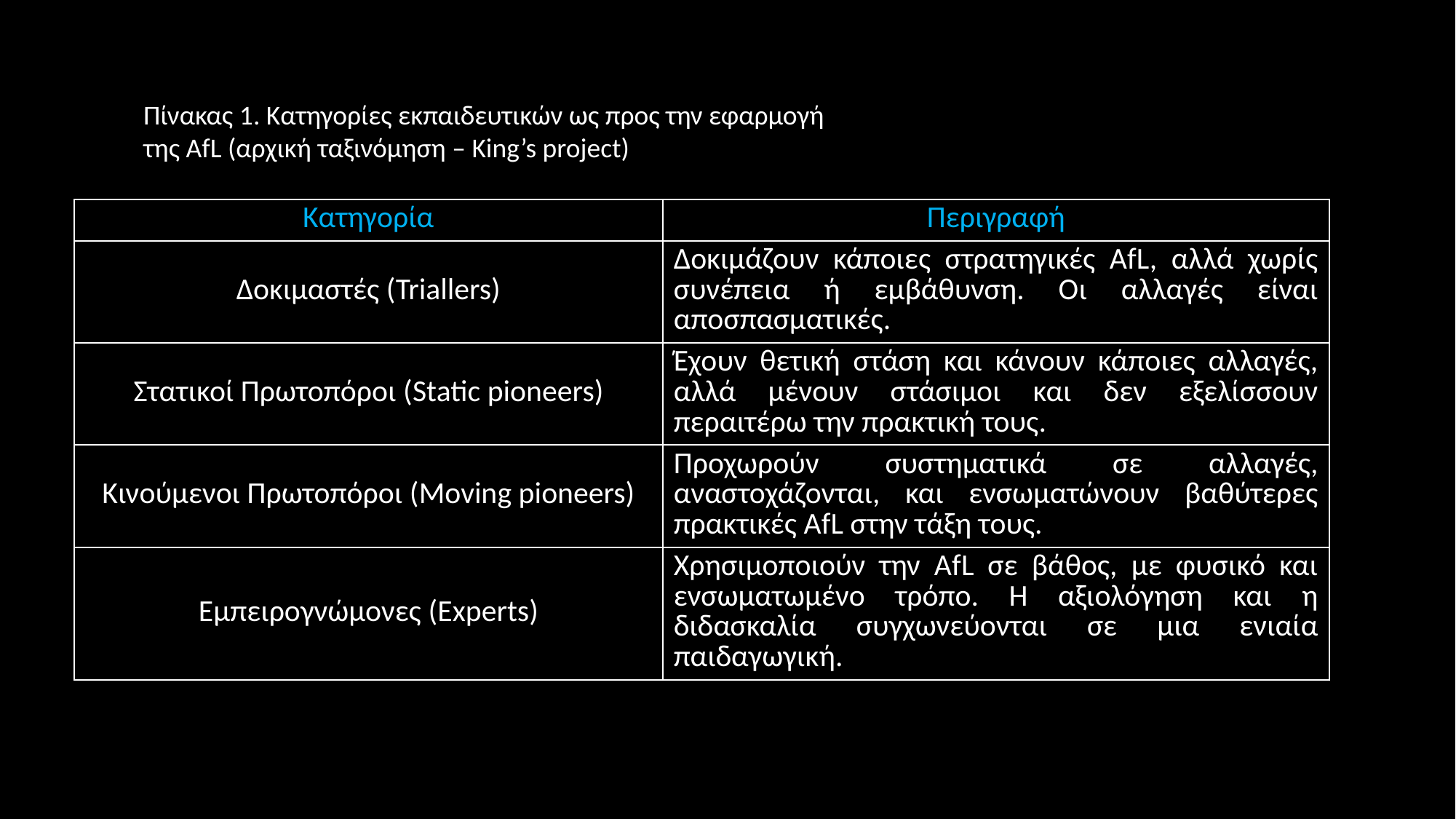

Πίνακας 1. Κατηγορίες εκπαιδευτικών ως προς την εφαρμογή της AfL (αρχική ταξινόμηση – King’s project)
| Κατηγορία | Περιγραφή |
| --- | --- |
| Δοκιμαστές (Triallers) | Δοκιμάζουν κάποιες στρατηγικές AfL, αλλά χωρίς συνέπεια ή εμβάθυνση. Οι αλλαγές είναι αποσπασματικές. |
| Στατικοί Πρωτοπόροι (Static pioneers) | Έχουν θετική στάση και κάνουν κάποιες αλλαγές, αλλά μένουν στάσιμοι και δεν εξελίσσουν περαιτέρω την πρακτική τους. |
| Κινούμενοι Πρωτοπόροι (Moving pioneers) | Προχωρούν συστηματικά σε αλλαγές, αναστοχάζονται, και ενσωματώνουν βαθύτερες πρακτικές AfL στην τάξη τους. |
| Εμπειρογνώμονες (Experts) | Χρησιμοποιούν την AfL σε βάθος, με φυσικό και ενσωματωμένο τρόπο. Η αξιολόγηση και η διδασκαλία συγχωνεύονται σε μια ενιαία παιδαγωγική. |